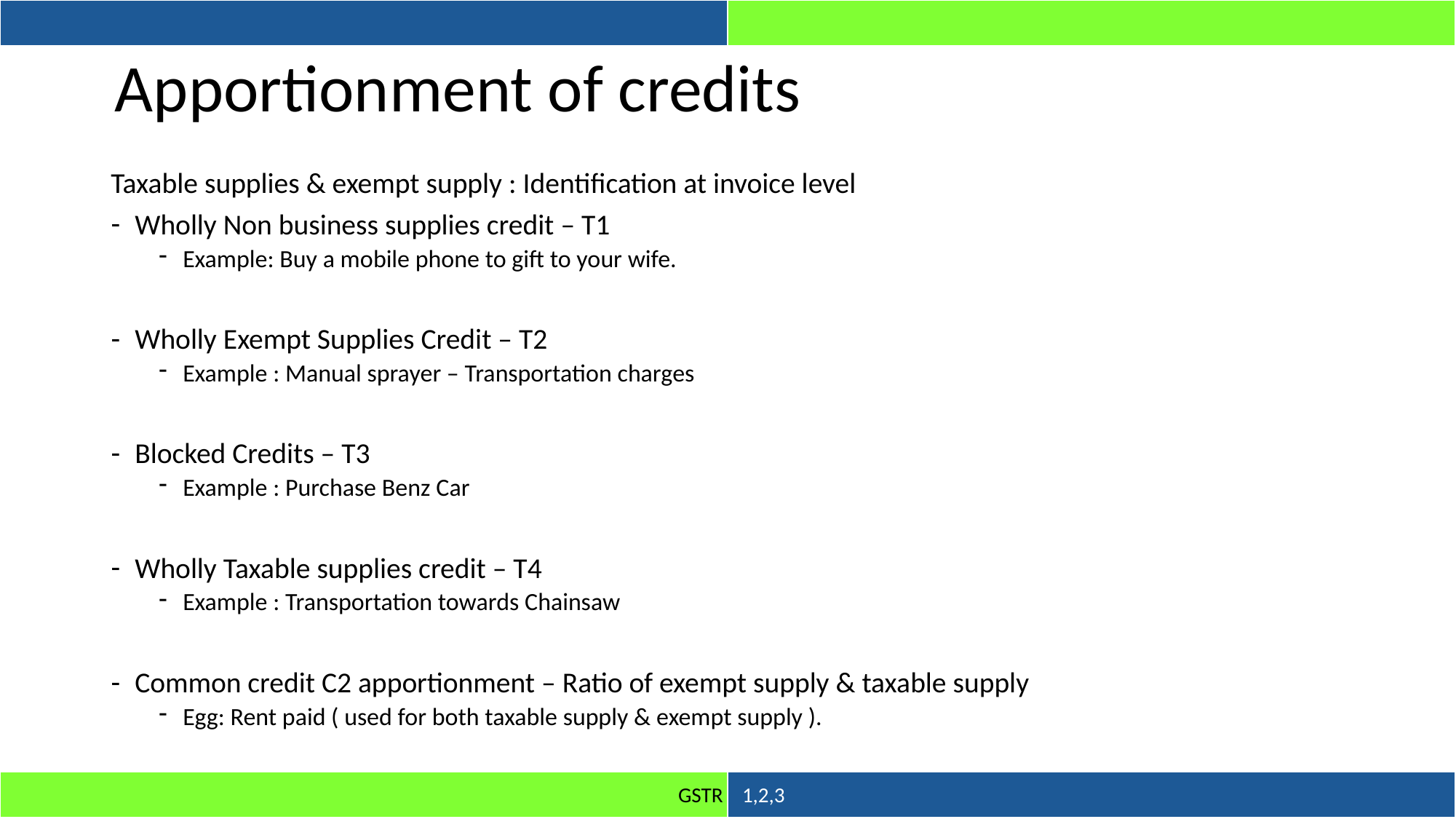

# Apportionment of credits
Taxable supplies & exempt supply : Identification at invoice level
Wholly Non business supplies credit – T1
Example: Buy a mobile phone to gift to your wife.

Wholly Exempt Supplies Credit – T2
Example : Manual sprayer – Transportation charges

Blocked Credits – T3
Example : Purchase Benz Car

Wholly Taxable supplies credit – T4
Example : Transportation towards Chainsaw

Common credit C2 apportionment – Ratio of exempt supply & taxable supply
Egg: Rent paid ( used for both taxable supply & exempt supply ).